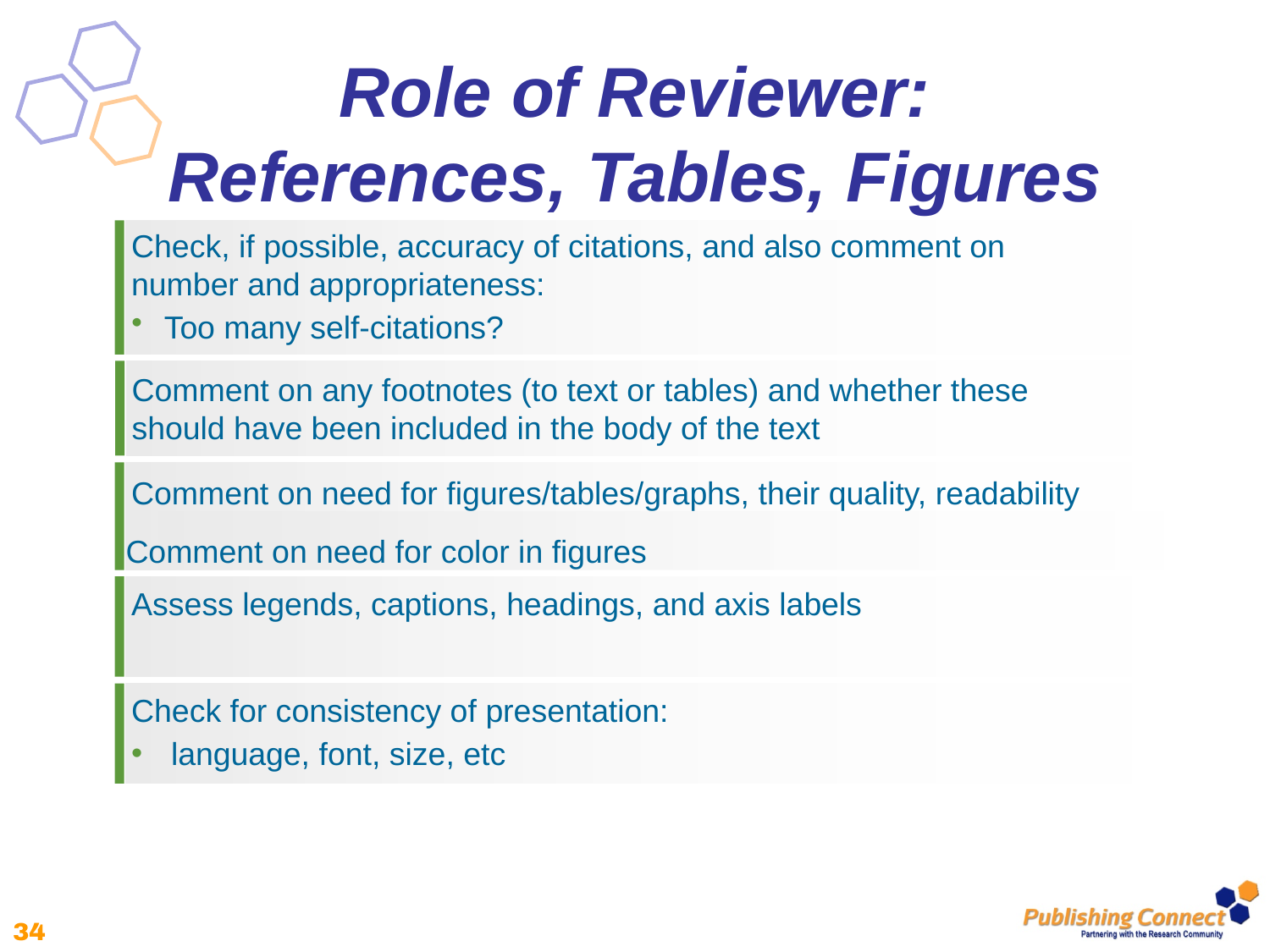

# Role of Reviewer: References, Tables, Figures

Check, if possible, accuracy of citations, and also comment on number and appropriateness:
Too many self-citations?

Comment on any footnotes (to text or tables) and whether these should have been included in the body of the text

Comment on need for figures/tables/graphs, their quality, readability

Comment on need for color in figures

Assess legends, captions, headings, and axis labels

Check for consistency of presentation:
language, font, size, etc
34